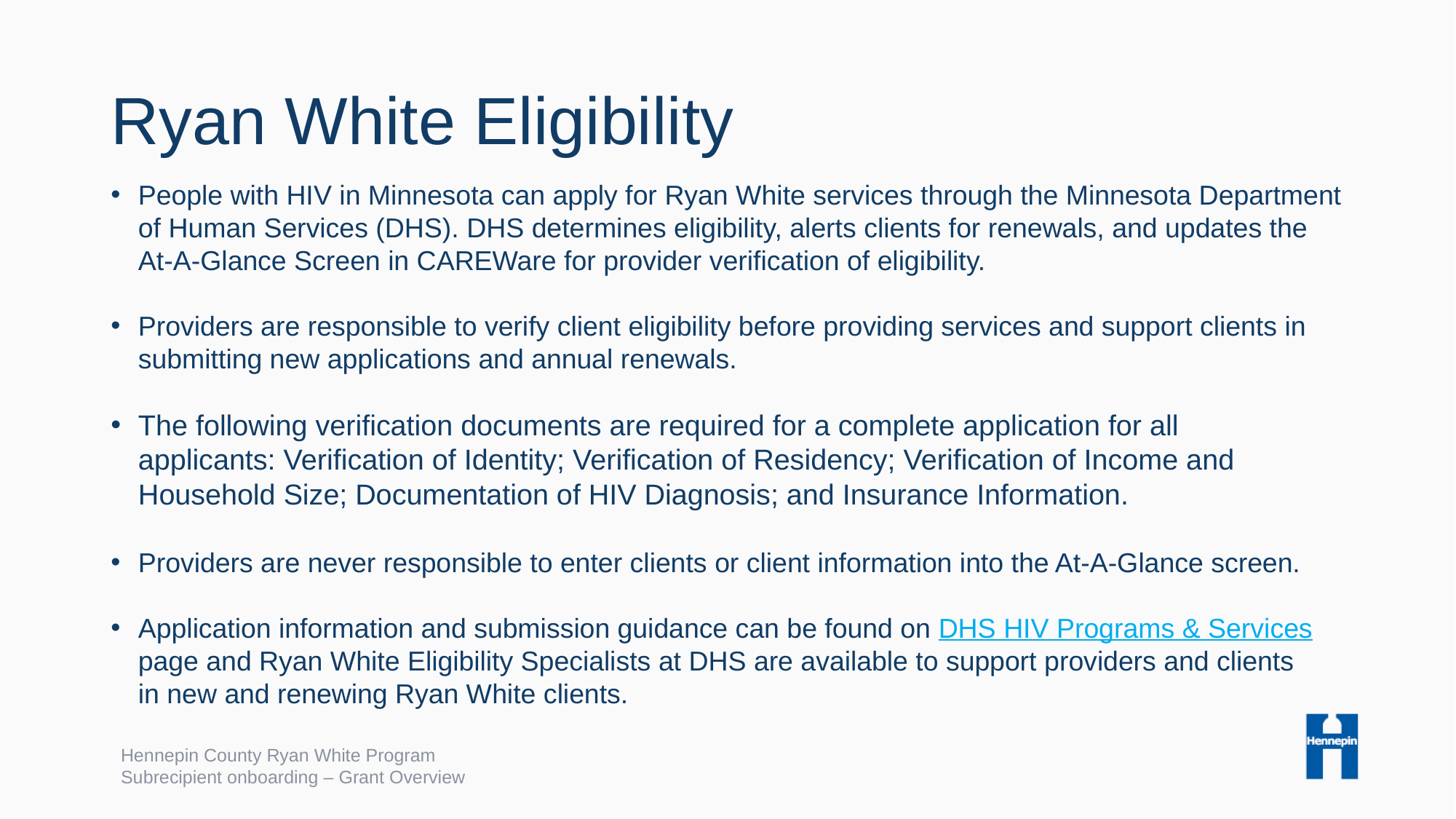

# Ryan White Eligibility
People with HIV in Minnesota can apply for Ryan White services through the Minnesota Department of Human Services (DHS). DHS determines eligibility, alerts clients for renewals, and updates the At-A-Glance Screen in CAREWare for provider verification of eligibility.

Providers are responsible to verify client eligibility before providing services and support clients in submitting new applications and annual renewals.

The following verification documents are required for a complete application for all applicants: Verification of Identity; Verification of Residency; Verification of Income and Household Size; Documentation of HIV Diagnosis; and Insurance Information.

Providers are never responsible to enter clients or client information into the At-A-Glance screen.

Application information and submission guidance can be found on DHS HIV Programs & Services page and Ryan White Eligibility Specialists at DHS are available to support providers and clients in new and renewing Ryan White clients.
Hennepin County Ryan White Program
Subrecipient onboarding – Grant Overview